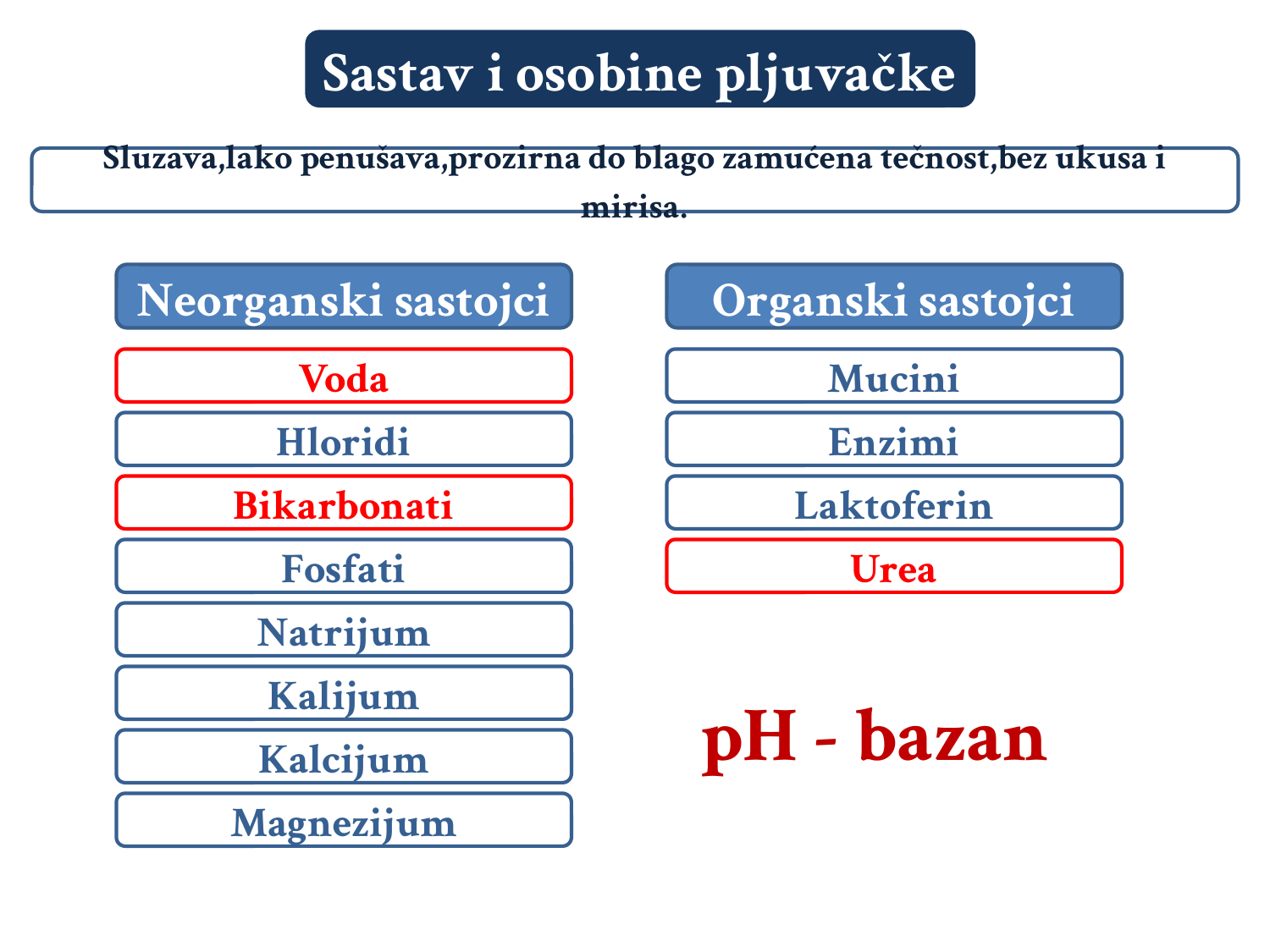

Sastav i osobine pljuvačke
Sluzava,lako penušava,prozirna do blago zamućena tečnost,bez ukusa i mirisa.
Neorganski sastojci
Organski sastojci
Voda
Mucini
Hloridi
Enzimi
Bikarbonati
Laktoferin
Fosfati
Urea
Natrijum
Kalijum
pH - bazan
Kalcijum
Magnezijum